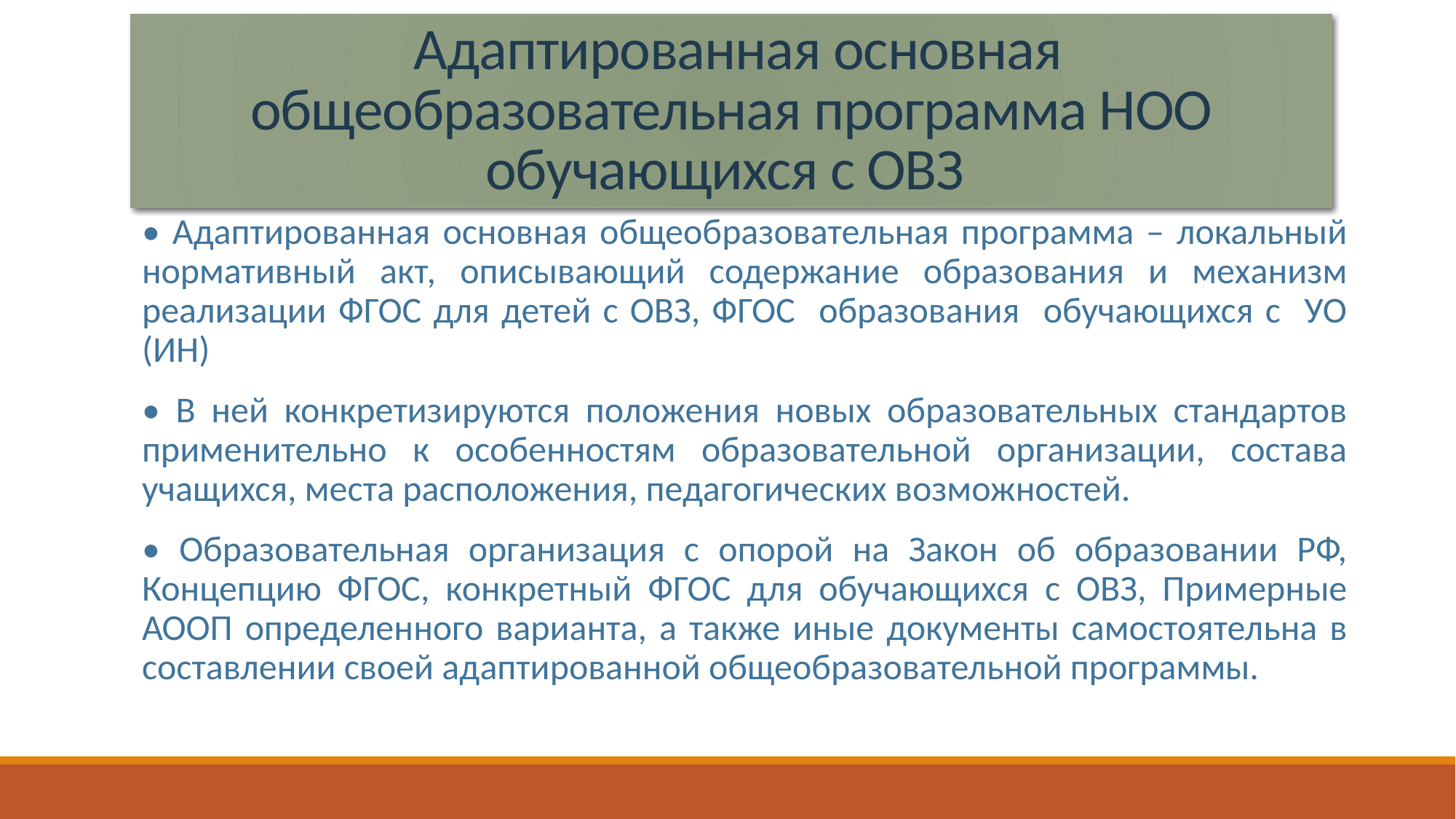

# Адаптированная основная общеобразовательная программа НОО обучающихся с ОВЗ
• Адаптированная основная общеобразовательная программа – локальный нормативный акт, описывающий содержание образования и механизм реализации ФГОС для детей с ОВЗ, ФГОС  образования  обучающихся с  УО (ИН)
• В ней конкретизируются положения новых образовательных стандартов применительно к особенностям образовательной организации, состава учащихся, места расположения, педагогических возможностей.
• Образовательная организация с опорой на Закон об образовании РФ, Концепцию ФГОС, конкретный ФГОС для обучающихся с ОВЗ, Примерные АООП определенного варианта, а также иные документы самостоятельна в составлении своей адаптированной общеобразовательной программы.